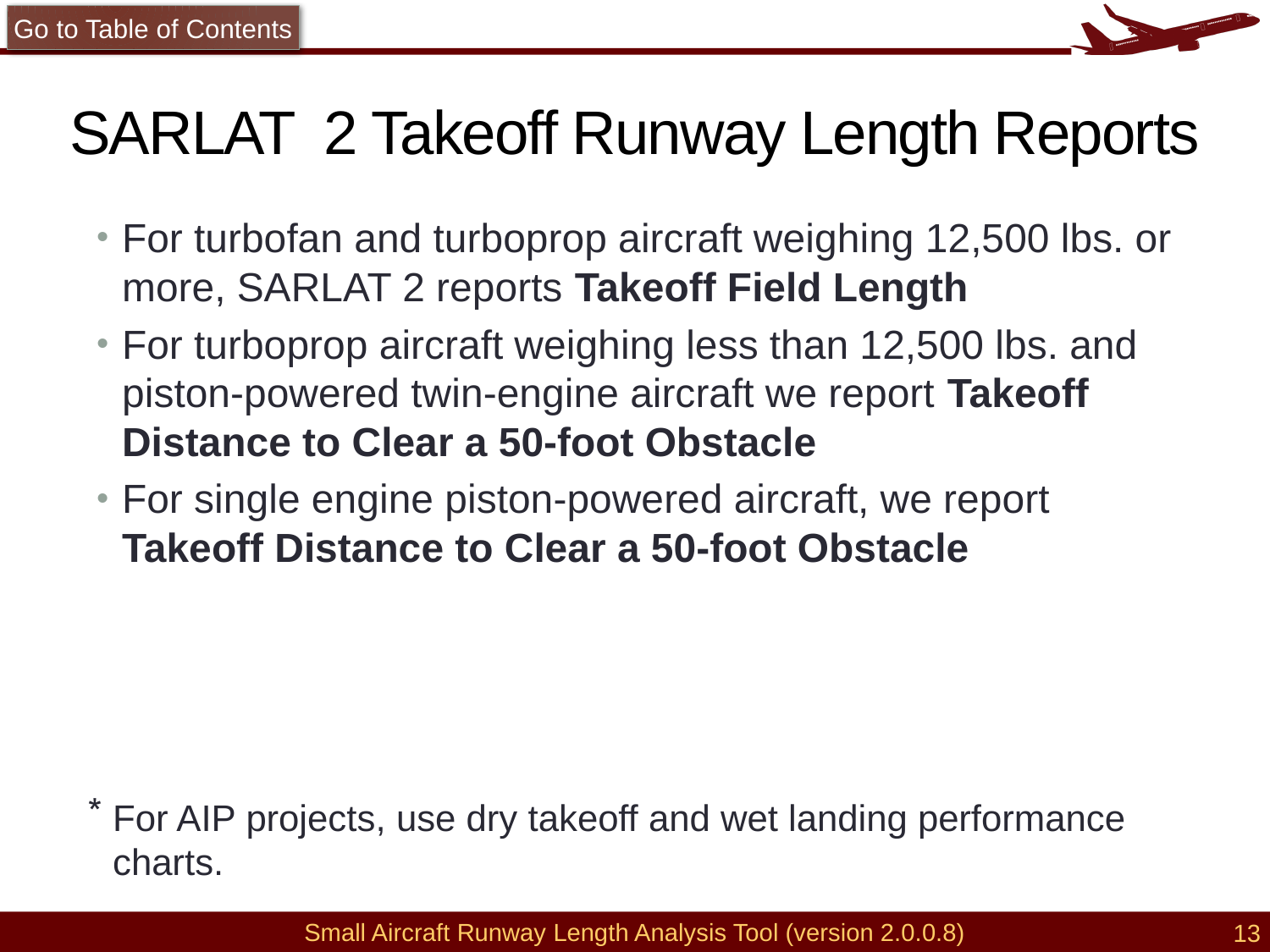

Go to Table of Contents
# SARLAT  2 Takeoff Runway Length Reports
For turbofan and turboprop aircraft weighing 12,500 lbs. or more, SARLAT 2 reports Takeoff Field Length
For turboprop aircraft weighing less than 12,500 lbs. and piston-powered twin-engine aircraft we report Takeoff Distance to Clear a 50-foot Obstacle
For single engine piston-powered aircraft, we report Takeoff Distance to Clear a 50-foot Obstacle
For AIP projects, use dry takeoff and wet landing performance charts.
13